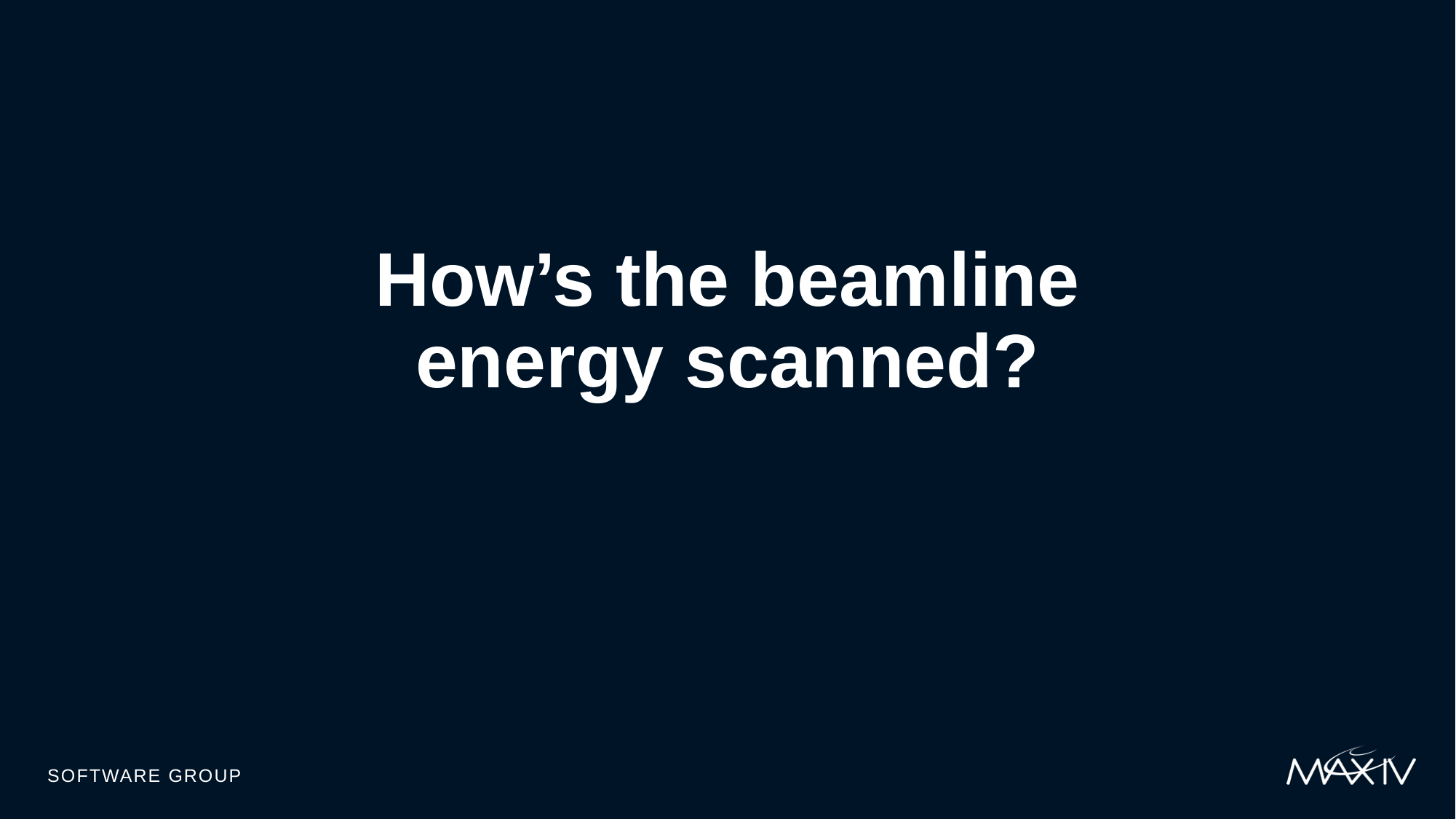

# How’s the beamline energy scanned?

Software group